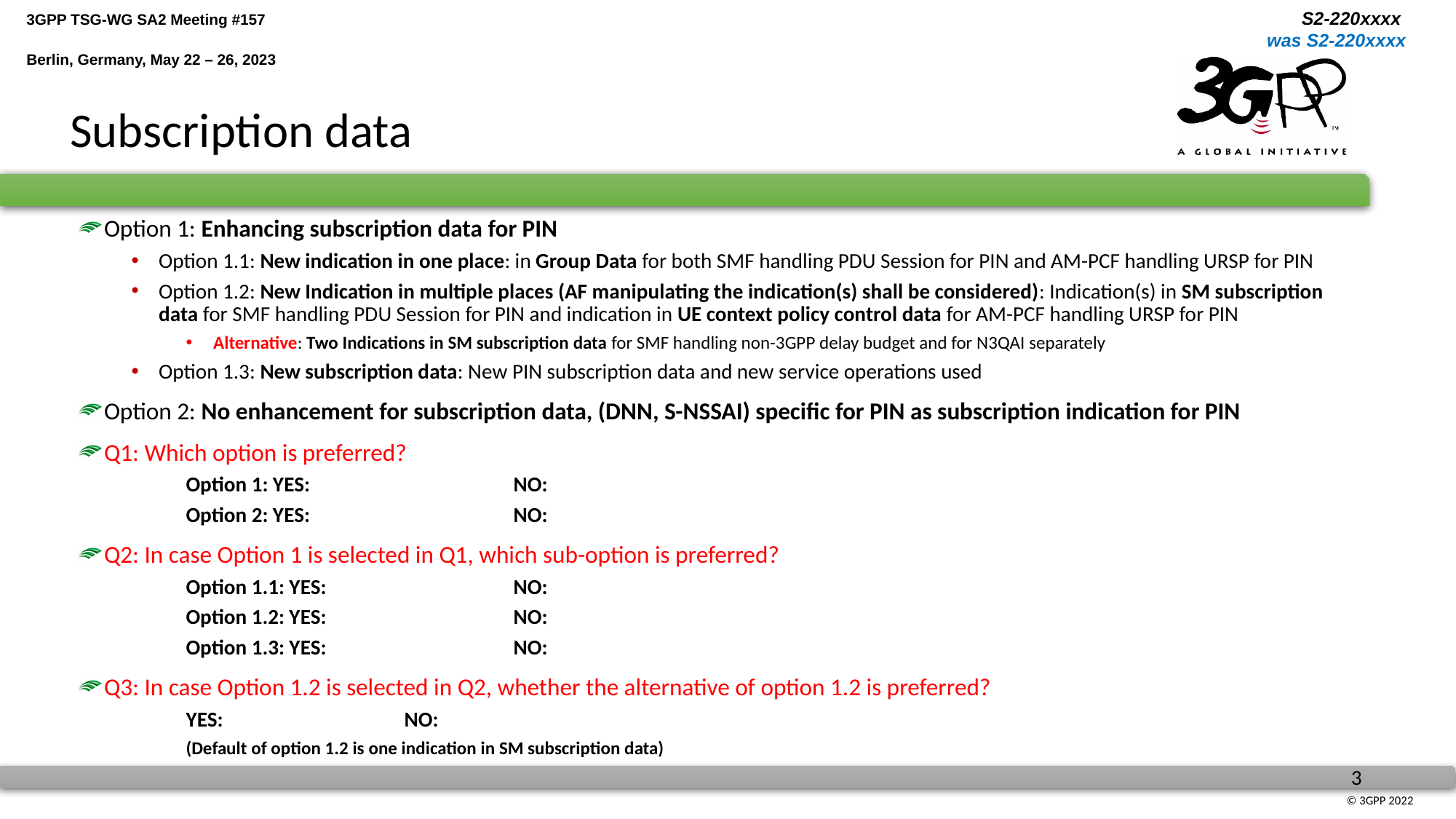

# Subscription data
Option 1: Enhancing subscription data for PIN
Option 1.1: New indication in one place: in Group Data for both SMF handling PDU Session for PIN and AM-PCF handling URSP for PIN
Option 1.2: New Indication in multiple places (AF manipulating the indication(s) shall be considered): Indication(s) in SM subscription data for SMF handling PDU Session for PIN and indication in UE context policy control data for AM-PCF handling URSP for PIN
Alternative: Two Indications in SM subscription data for SMF handling non-3GPP delay budget and for N3QAI separately
Option 1.3: New subscription data: New PIN subscription data and new service operations used
Option 2: No enhancement for subscription data, (DNN, S-NSSAI) specific for PIN as subscription indication for PIN
Q1: Which option is preferred?
Option 1: YES: 		NO:
Option 2: YES: 		NO:
Q2: In case Option 1 is selected in Q1, which sub-option is preferred?
Option 1.1: YES: 		NO:
Option 1.2: YES: 		NO:
Option 1.3: YES: 		NO:
Q3: In case Option 1.2 is selected in Q2, whether the alternative of option 1.2 is preferred?
YES: 		NO:
(Default of option 1.2 is one indication in SM subscription data)